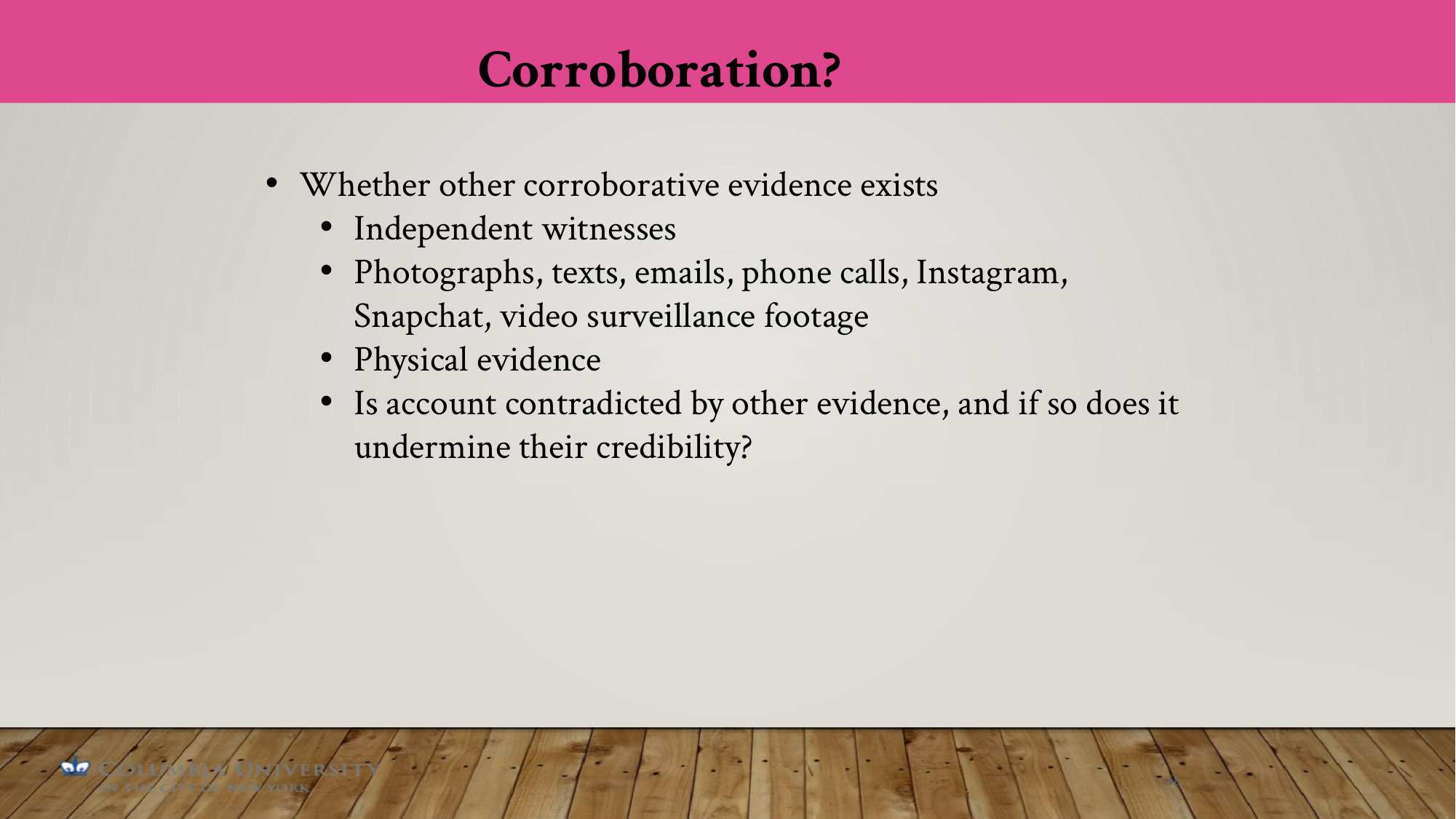

Corroboration?
Whether other corroborative evidence exists
Independent witnesses
Photographs, texts, emails, phone calls, Instagram, Snapchat, video surveillance footage
Physical evidence
Is account contradicted by other evidence, and if so does it undermine their credibility?

68